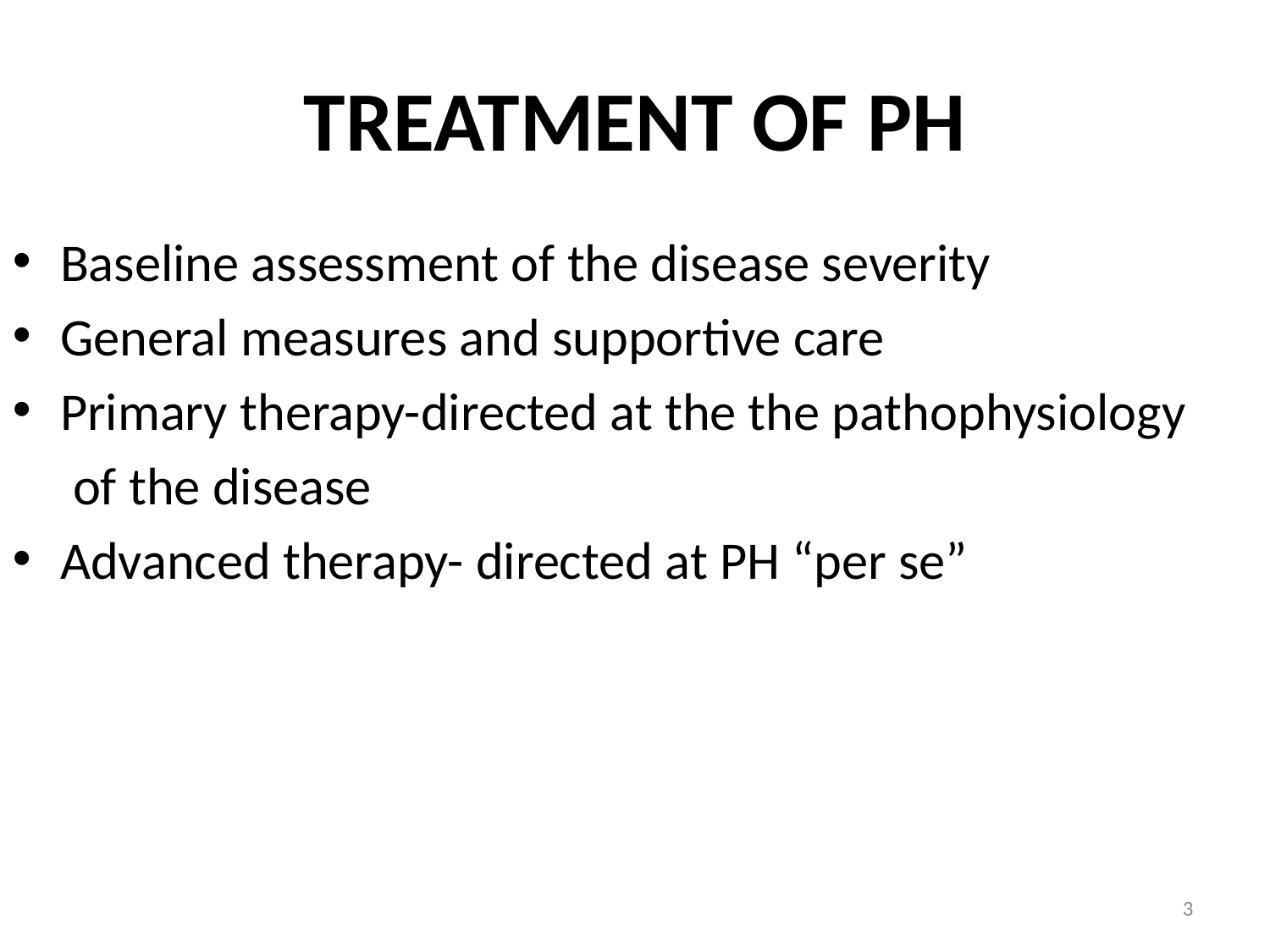

# TREATMENT OF PH
Baseline assessment of the disease severity
General measures and supportive care
Primary therapy-directed at the the pathophysiology
     of the disease
Advanced therapy- directed at PH “per se”
3